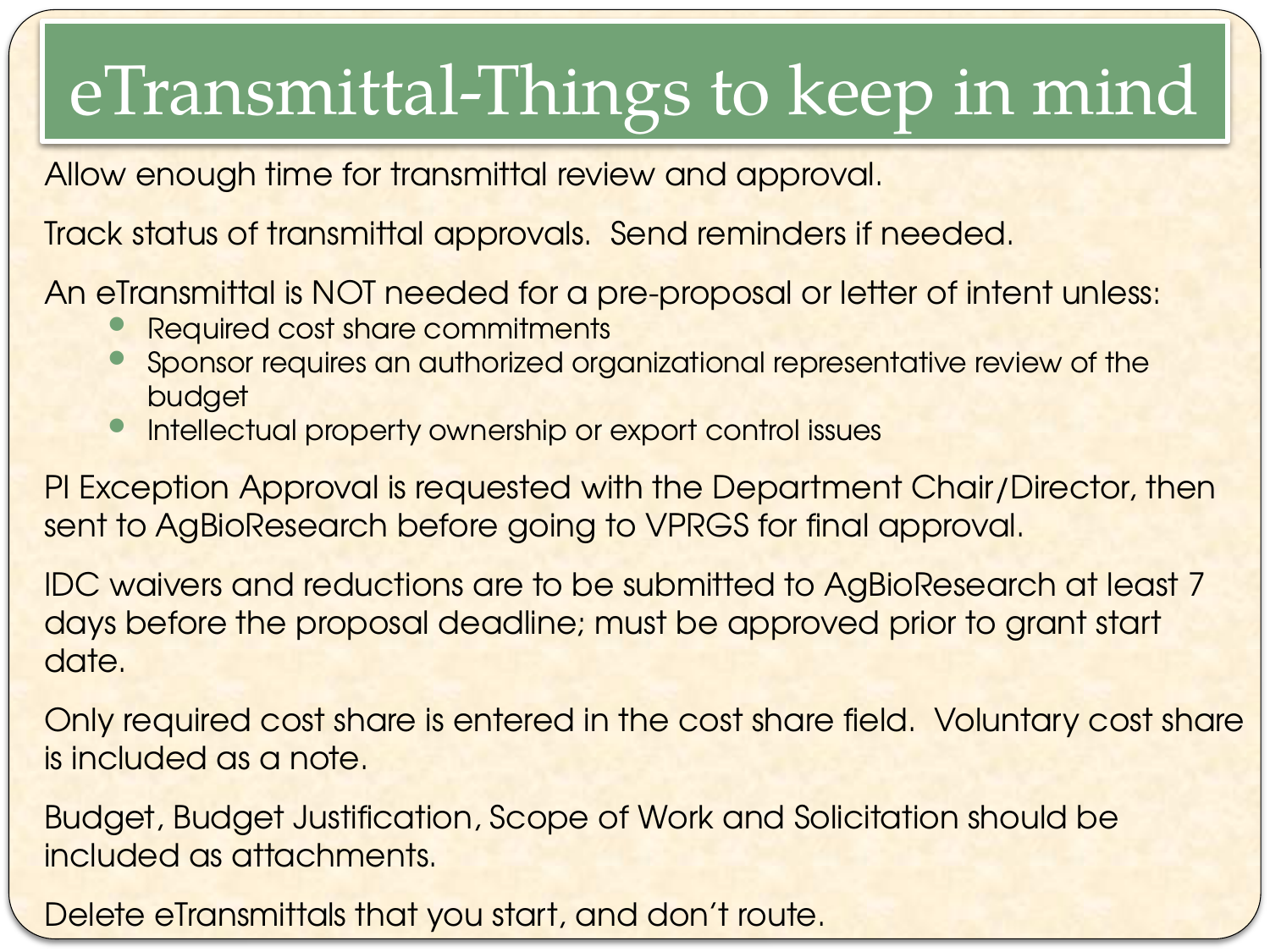

# eTransmittal-Things to keep in mind
Allow enough time for transmittal review and approval.

Track status of transmittal approvals.  Send reminders if needed.

An eTransmittal is NOT needed for a pre-proposal or letter of intent unless:
Required cost share commitments
Sponsor requires an authorized organizational representative review of the budget
Intellectual property ownership or export control issues

PI Exception Approval is requested with the Department Chair/Director, then sent to AgBioResearch before going to VPRGS for final approval.

IDC waivers and reductions are to be submitted to AgBioResearch at least 7 days before the proposal deadline; must be approved prior to grant start date.

Only required cost share is entered in the cost share field.  Voluntary cost share is included as a note.

Budget, Budget Justification, Scope of Work and Solicitation should be included as attachments.

Delete eTransmittals that you start, and don’t route.